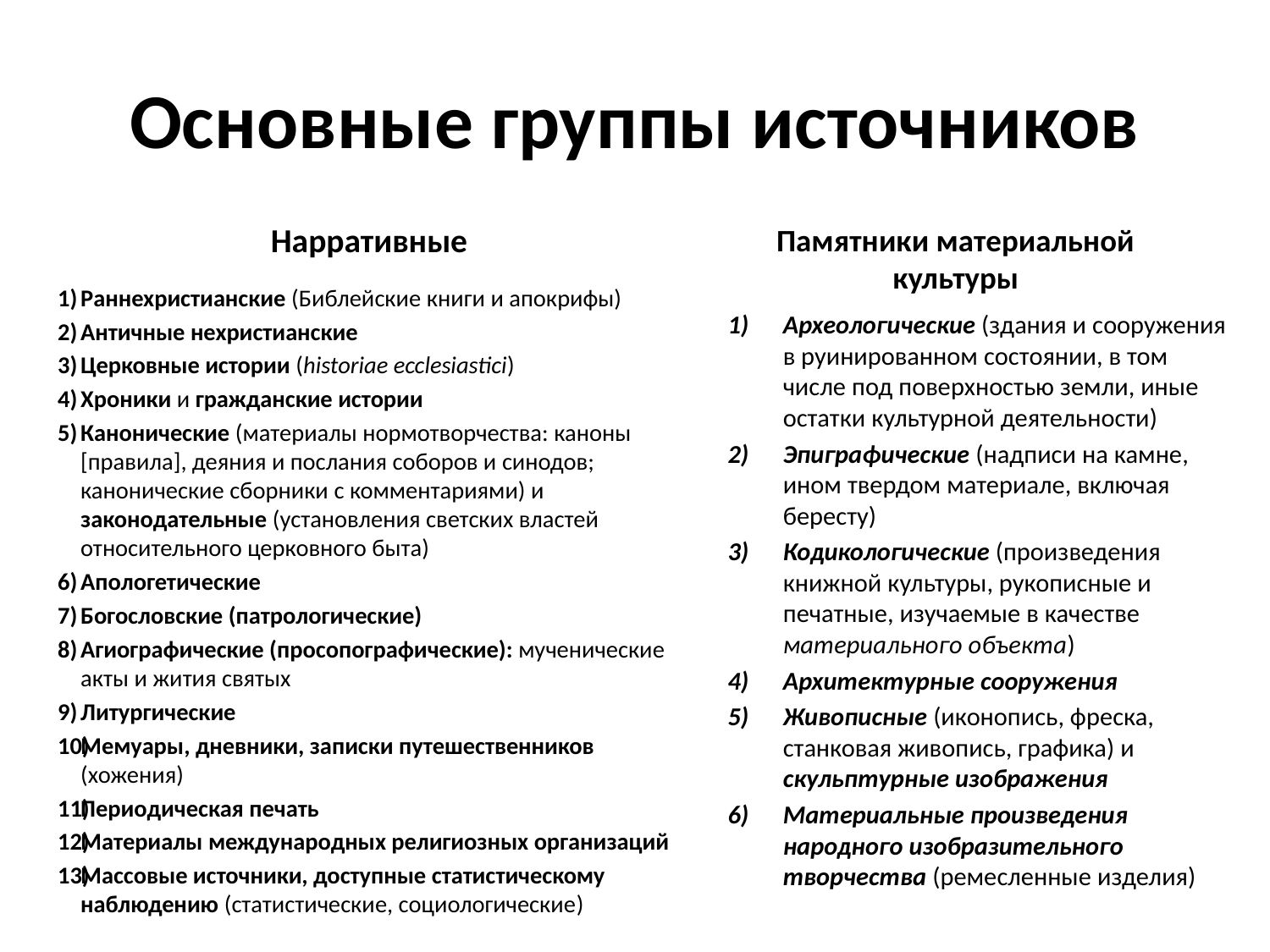

# Основные группы источников
Нарративные
Памятники материальной культуры
Раннехристианские (Библейские книги и апокрифы)
Античные нехристианские
Церковные истории (historiae ecclesiastici)
Хроники и гражданские истории
Канонические (материалы нормотворчества: каноны [правила], деяния и послания соборов и синодов; канонические сборники с комментариями) и законодательные (установления светских властей относительного церковного быта)
Апологетические
Богословские (патрологические)
Агиографические (просопографические): мученические акты и жития святых
Литургические
Мемуары, дневники, записки путешественников (хожения)
Периодическая печать
Материалы международных религиозных организаций
Массовые источники, доступные статистическому наблюдению (статистические, социологические)

Археологические (здания и сооружения в руинированном состоянии, в том числе под поверхностью земли, иные остатки культурной деятельности)
Эпиграфические (надписи на камне, ином твердом материале, включая бересту)
Кодикологические (произведения книжной культуры, рукописные и печатные, изучаемые в качестве материального объекта)
Архитектурные сооружения
Живописные (иконопись, фреска, станковая живопись, графика) и скульптурные изображения
Материальные произведения народного изобразительного творчества (ремесленные изделия)